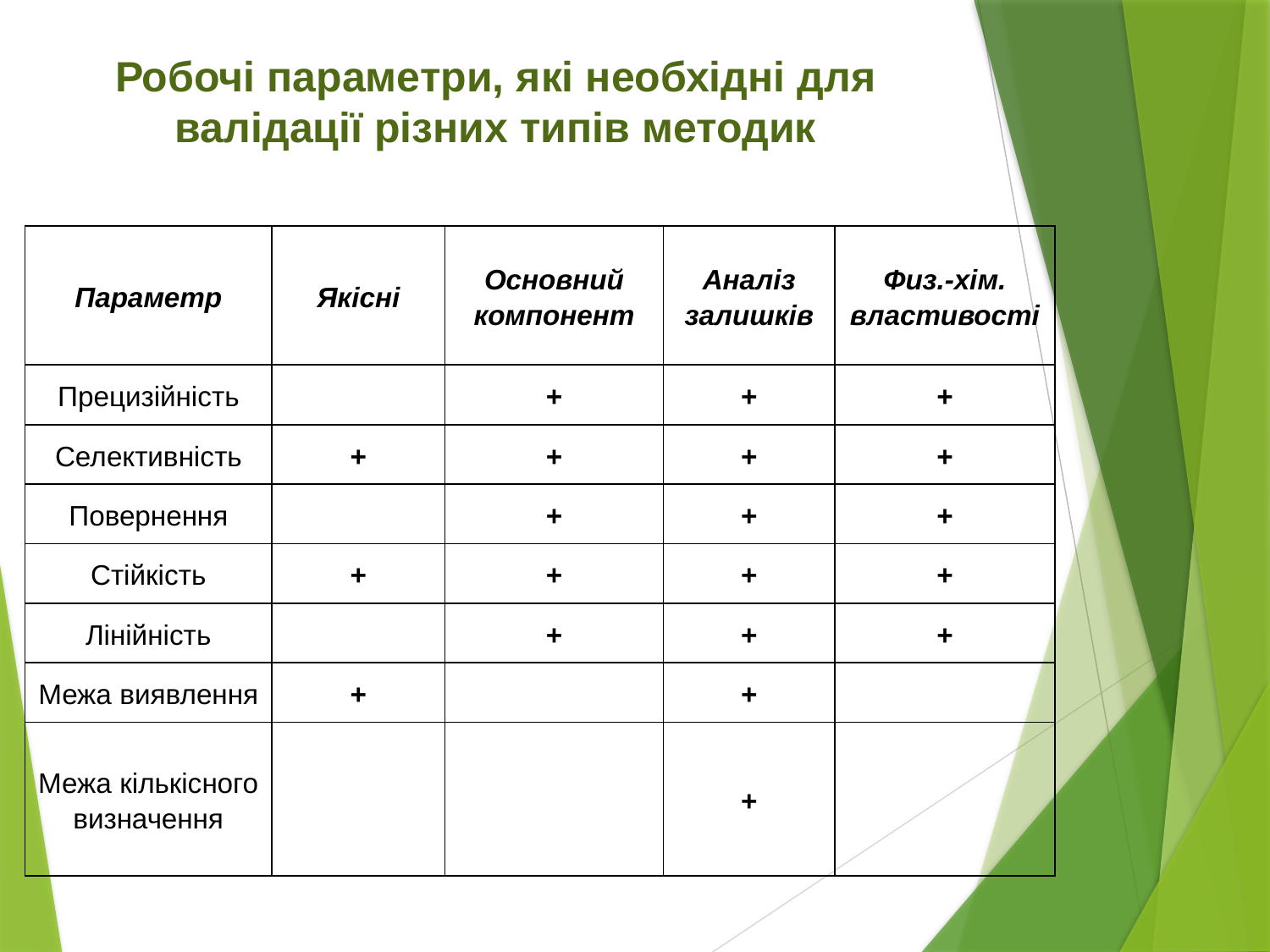

# Робочі параметри, які необхідні для валідації різних типів методик
| Параметр | Якісні | Основний компонент | Аналіз залишків | Физ.-хім. властивості |
| --- | --- | --- | --- | --- |
| Прецизійність |  | + | + | + |
| Селективність | + | + | + | + |
| Повернення |  | + | + | + |
| Стійкість | + | + | + | + |
| Лінійність |  | + | + | + |
| Межа виявлення | + |  | + |  |
| Межа кількісного визначення |  |  | + |  |